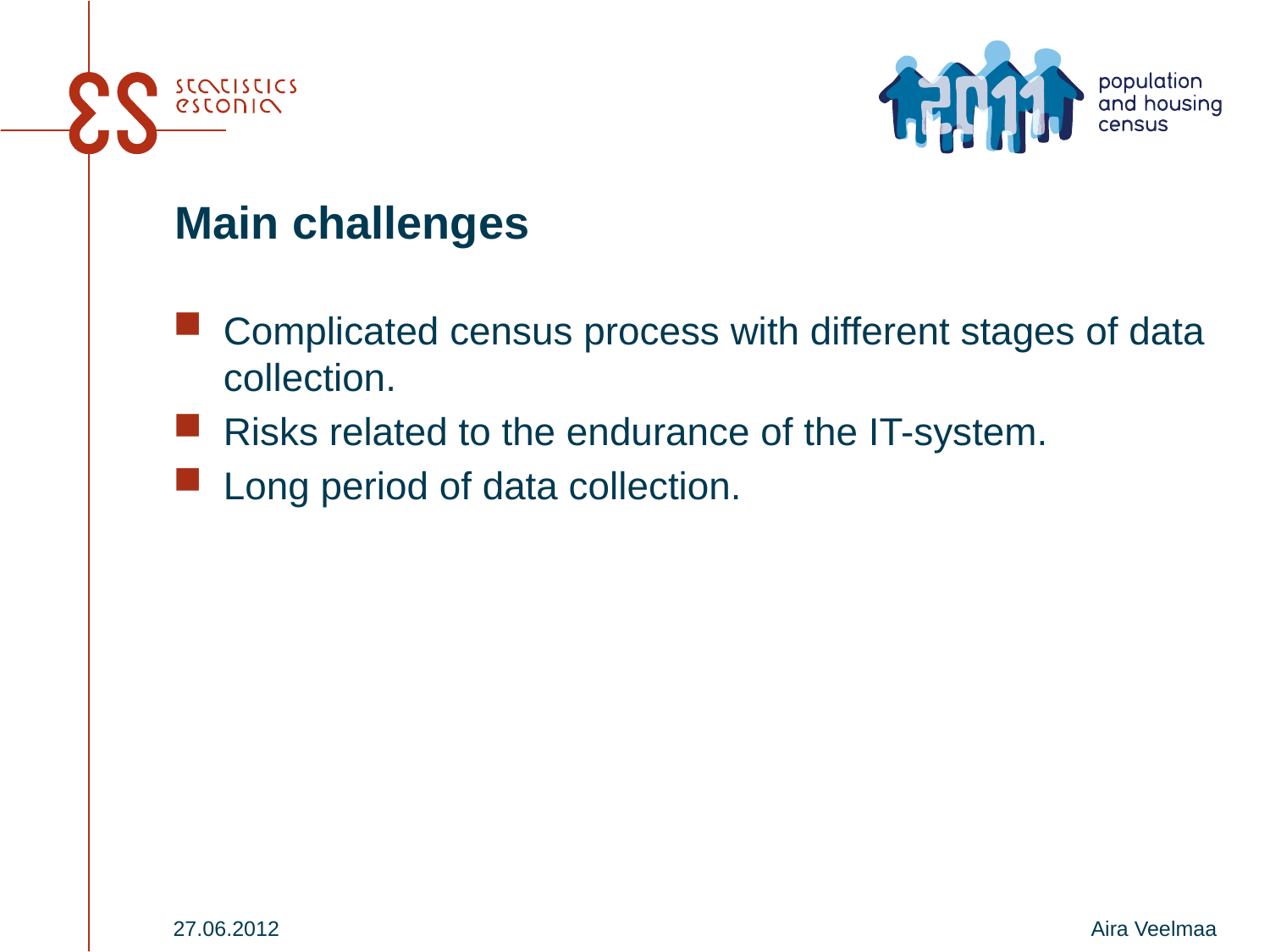

# Main challenges
Complicated census process with different stages of data collection.
Risks related to the endurance of the IT-system.
Long period of data collection.

27.06.2012